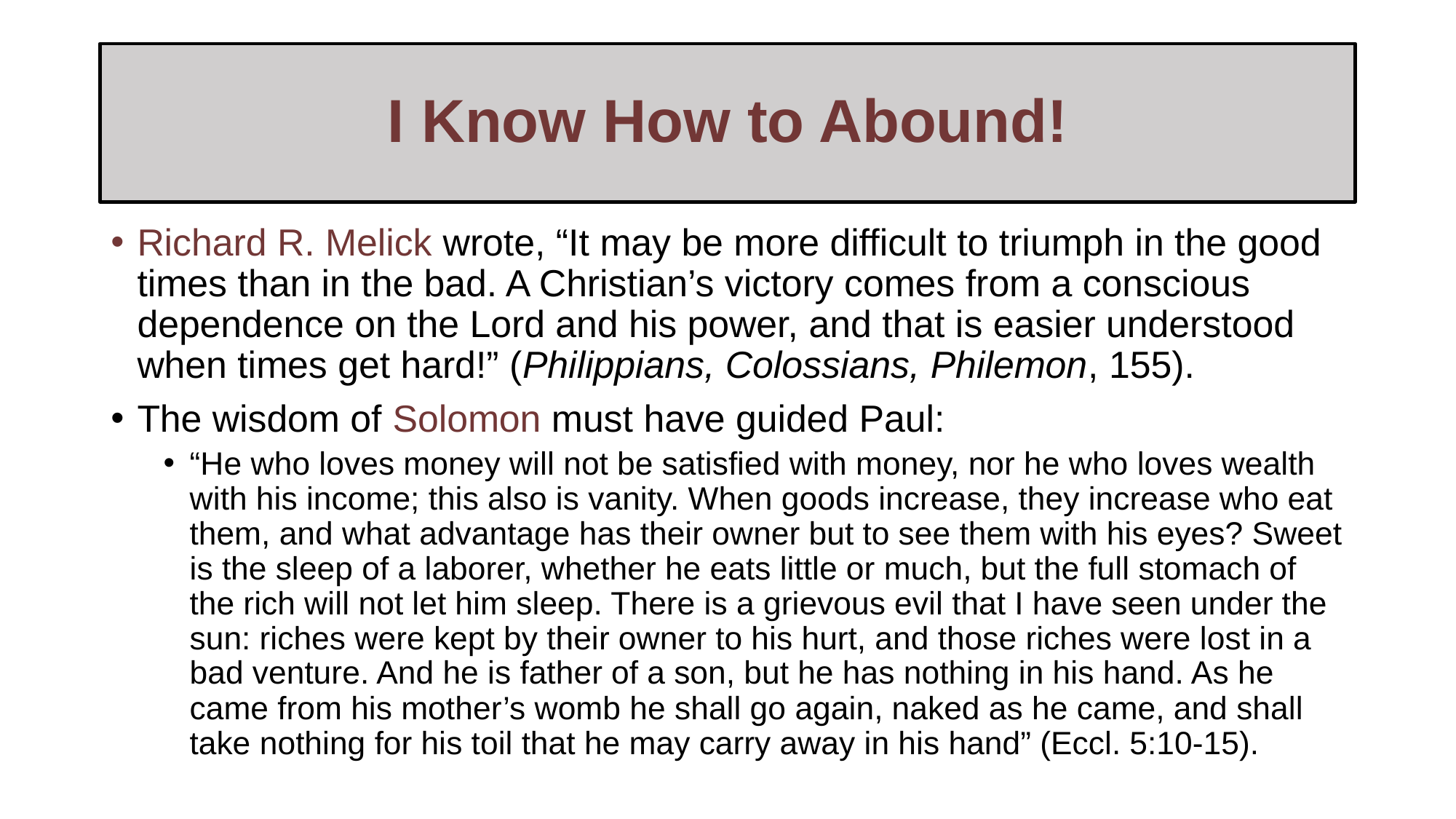

# I Know How to Abound!
Richard R. Melick wrote, “It may be more difficult to triumph in the good times than in the bad. A Christian’s victory comes from a conscious dependence on the Lord and his power, and that is easier understood when times get hard!” (Philippians, Colossians, Philemon, 155).
The wisdom of Solomon must have guided Paul:
“He who loves money will not be satisfied with money, nor he who loves wealth with his income; this also is vanity. When goods increase, they increase who eat them, and what advantage has their owner but to see them with his eyes? Sweet is the sleep of a laborer, whether he eats little or much, but the full stomach of the rich will not let him sleep. There is a grievous evil that I have seen under the sun: riches were kept by their owner to his hurt, and those riches were lost in a bad venture. And he is father of a son, but he has nothing in his hand. As he came from his mother’s womb he shall go again, naked as he came, and shall take nothing for his toil that he may carry away in his hand” (Eccl. 5:10-15).